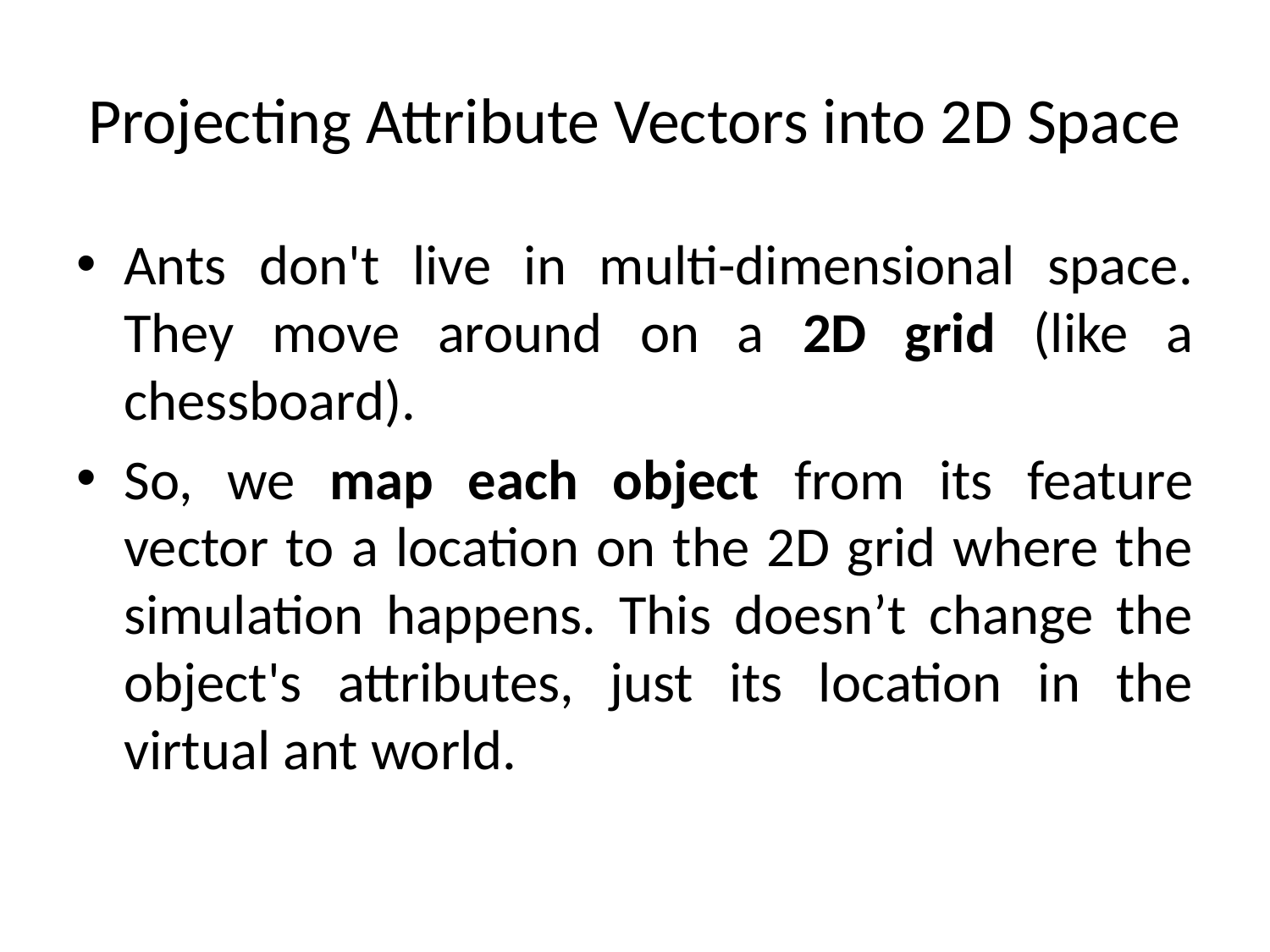

# Projecting Attribute Vectors into 2D Space
Ants don't live in multi-dimensional space. They move around on a 2D grid (like a chessboard).
So, we map each object from its feature vector to a location on the 2D grid where the simulation happens. This doesn’t change the object's attributes, just its location in the virtual ant world.